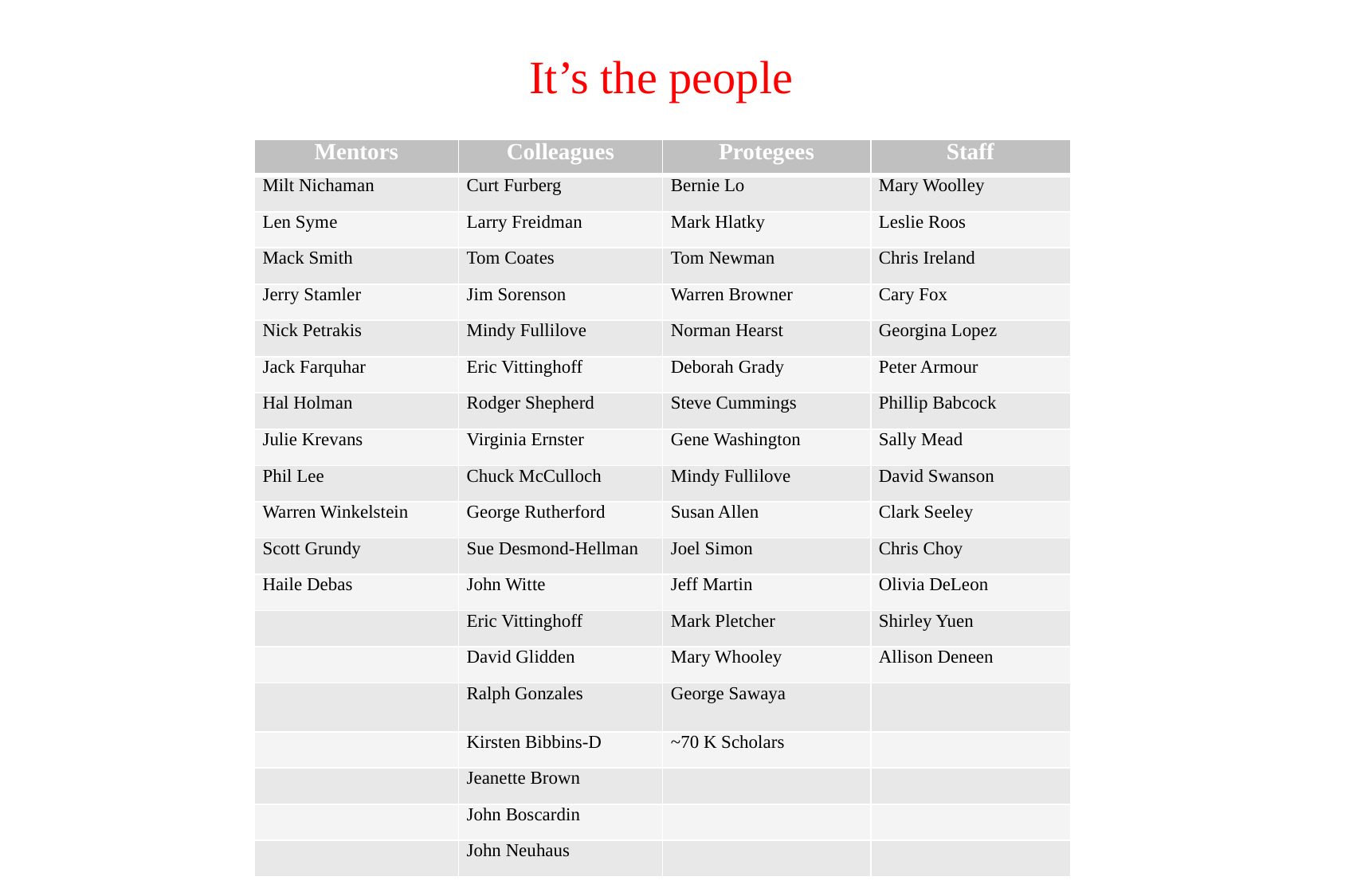

# It’s the people
| Mentors | Colleagues | Protegees | Staff |
| --- | --- | --- | --- |
| Milt Nichaman | Curt Furberg | Bernie Lo | Mary Woolley |
| Len Syme | Larry Freidman | Mark Hlatky | Leslie Roos |
| Mack Smith | Tom Coates | Tom Newman | Chris Ireland |
| Jerry Stamler | Jim Sorenson | Warren Browner | Cary Fox |
| Nick Petrakis | Mindy Fullilove | Norman Hearst | Georgina Lopez |
| Jack Farquhar | Eric Vittinghoff | Deborah Grady | Peter Armour |
| Hal Holman | Rodger Shepherd | Steve Cummings | Phillip Babcock |
| Julie Krevans | Virginia Ernster | Gene Washington | Sally Mead |
| Phil Lee | Chuck McCulloch | Mindy Fullilove | David Swanson |
| Warren Winkelstein | George Rutherford | Susan Allen | Clark Seeley |
| Scott Grundy | Sue Desmond-Hellman | Joel Simon | Chris Choy |
| Haile Debas | John Witte | Jeff Martin | Olivia DeLeon |
|  | Eric Vittinghoff | Mark Pletcher | Shirley Yuen |
|  | David Glidden | Mary Whooley | Allison Deneen |
|  | Ralph Gonzales | George Sawaya |  |
|  | Kirsten Bibbins-D | ~70 K Scholars |  |
|  | Jeanette Brown |  |  |
|  | John Boscardin |  |  |
|  | John Neuhaus |  |  |